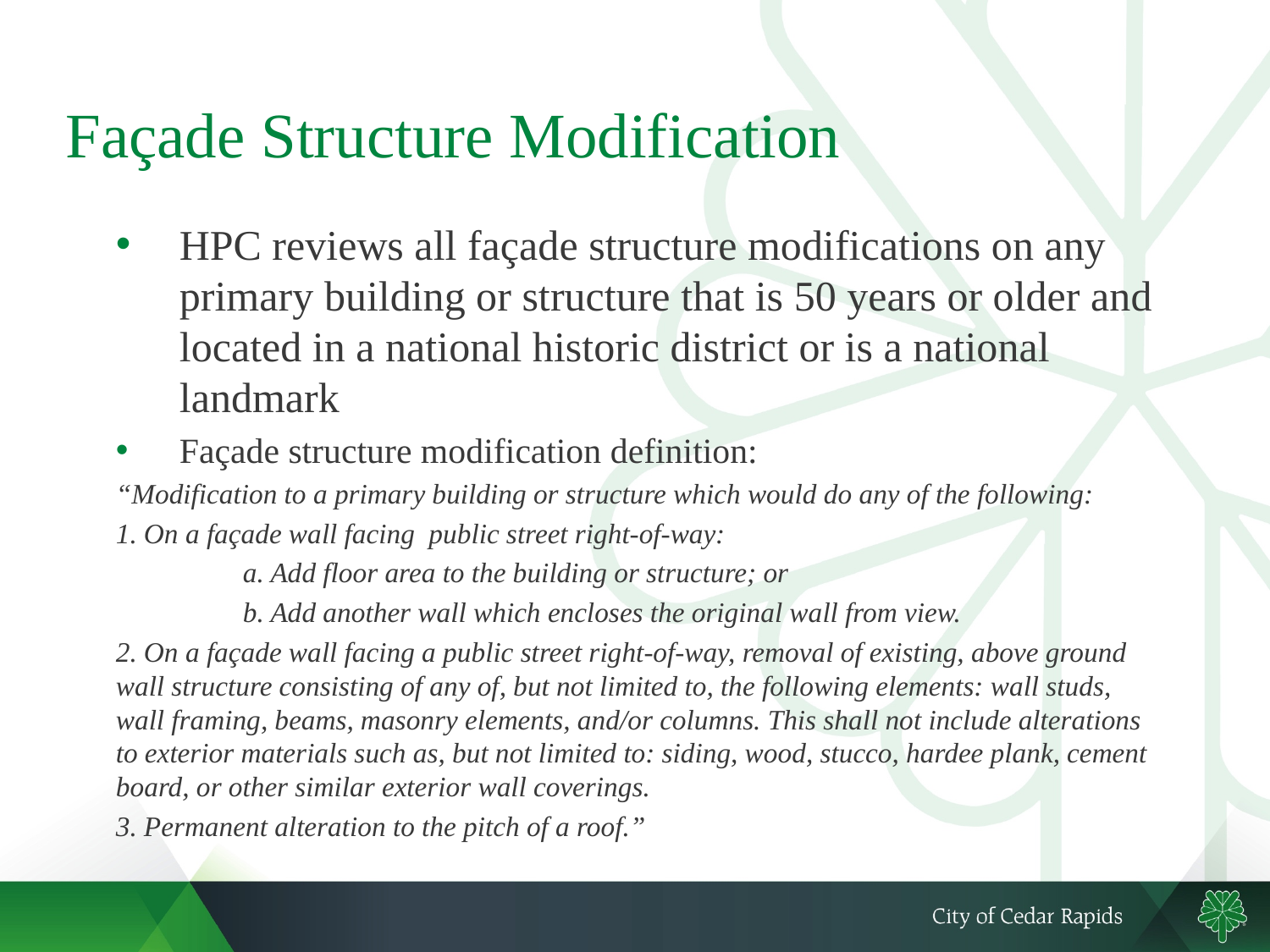

# Façade Structure Modification
HPC reviews all façade structure modifications on any primary building or structure that is 50 years or older and located in a national historic district or is a national landmark
Façade structure modification definition:
“Modification to a primary building or structure which would do any of the following:
1. On a façade wall facing  public street right-of-way:
	a. Add floor area to the building or structure; or
	b. Add another wall which encloses the original wall from view.
2. On a façade wall facing a public street right-of-way, removal of existing, above ground wall structure consisting of any of, but not limited to, the following elements: wall studs, wall framing, beams, masonry elements, and/or columns. This shall not include alterations to exterior materials such as, but not limited to: siding, wood, stucco, hardee plank, cement board, or other similar exterior wall coverings.
3. Permanent alteration to the pitch of a roof.”